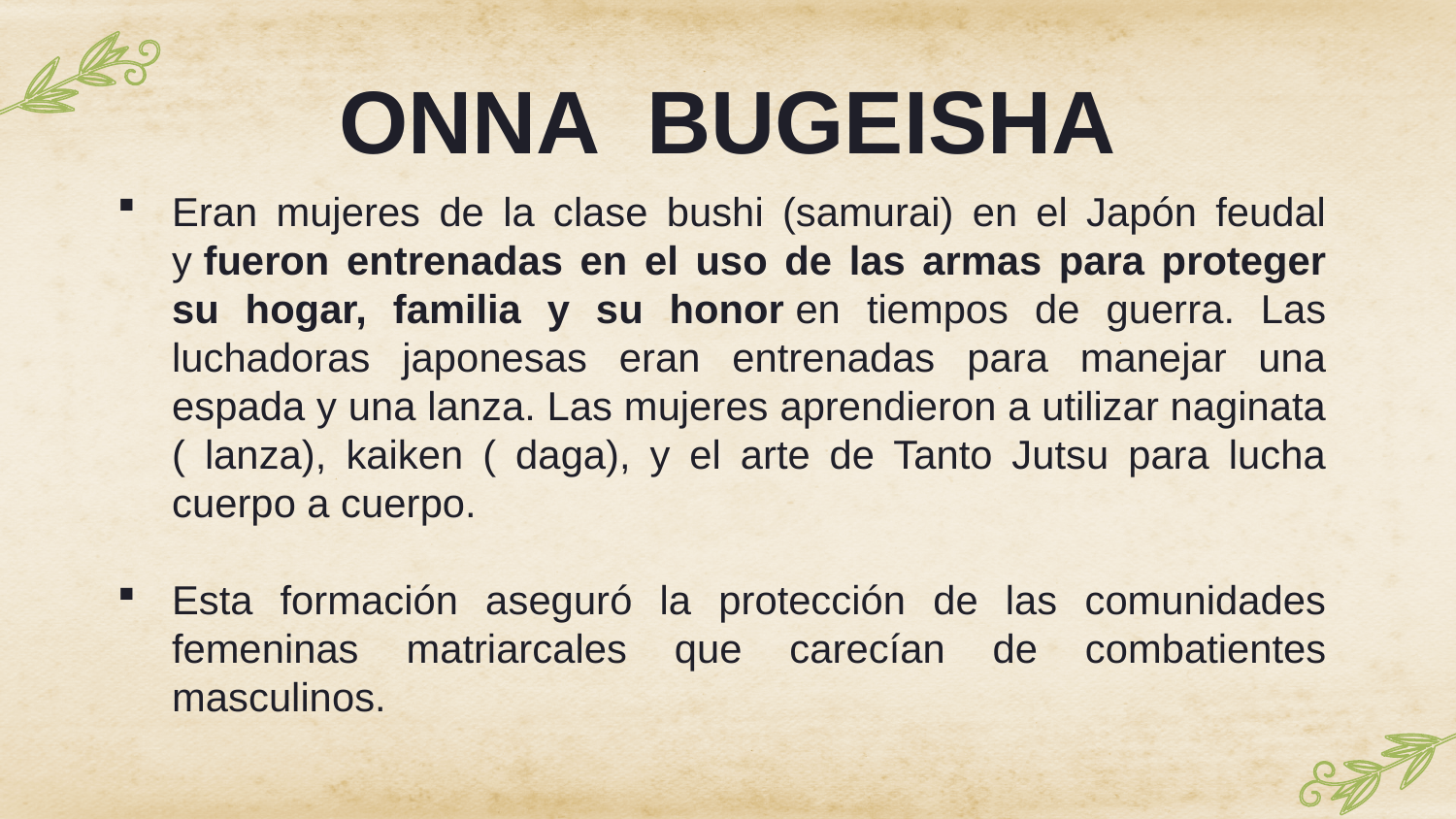

# ONNA  BUGEISHA
Eran mujeres de la clase bushi (samurai) en el Japón feudal y fueron entrenadas en el uso de las armas para proteger su hogar, familia y su honor en tiempos de guerra. Las luchadoras japonesas eran entrenadas para manejar una espada y una lanza. Las mujeres aprendieron a utilizar naginata ( lanza), kaiken ( daga), y el arte de Tanto Jutsu para lucha cuerpo a cuerpo.

Esta formación aseguró la protección de las comunidades femeninas matriarcales que carecían de combatientes masculinos.